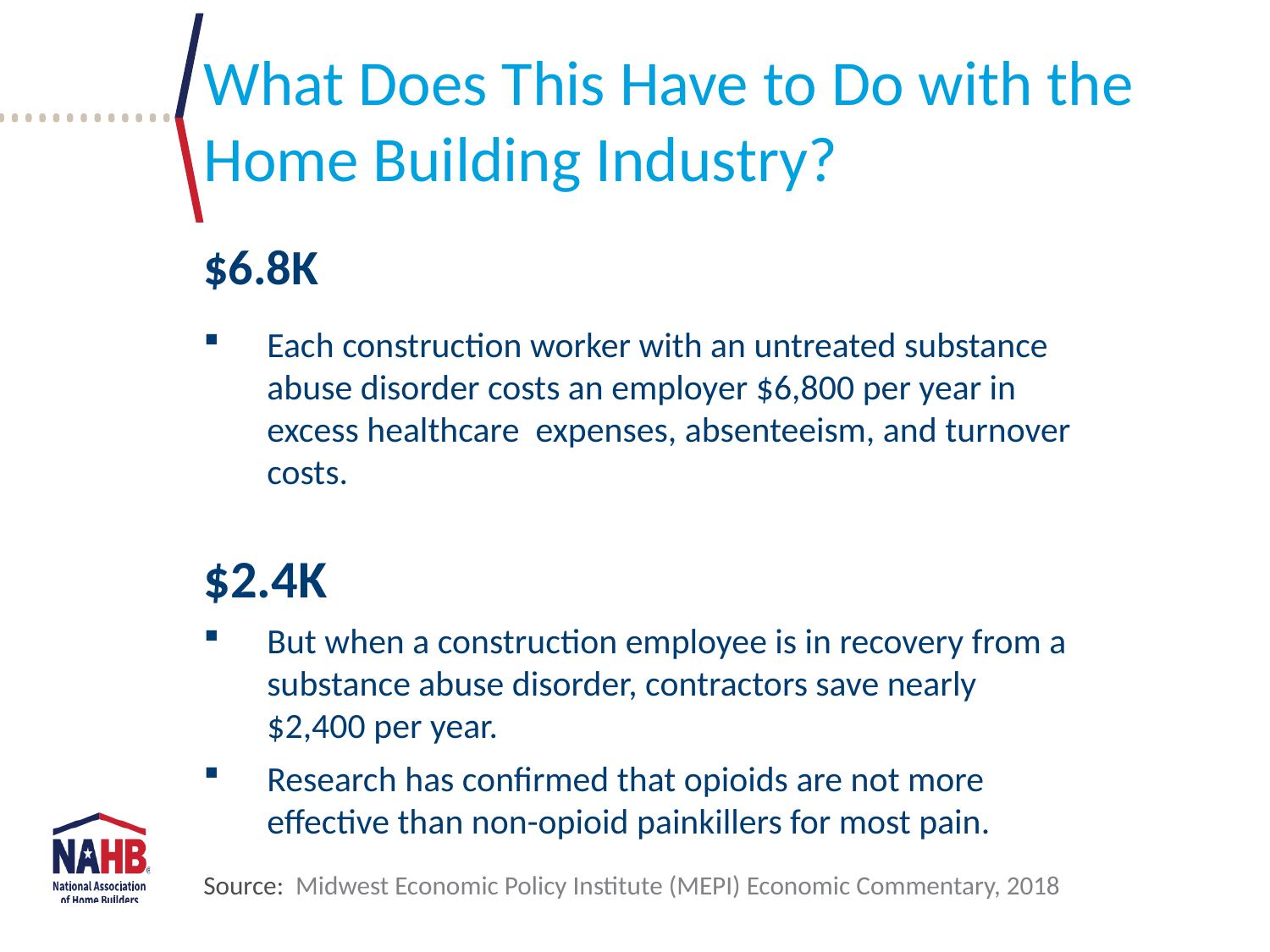

What Does This Have to Do with the Home Building Industry?
$6.8K
Each construction worker with an untreated substance abuse disorder costs an employer $6,800 per year in excess healthcare  expenses, absenteeism, and turnover costs.

$2.4K
But when a construction employee is in recovery from a substance abuse disorder, contractors save nearly $2,400 per year.
Research has confirmed that opioids are not more effective than non-opioid painkillers for most pain.
Source:  Midwest Economic Policy Institute (MEPI) Economic Commentary, 2018